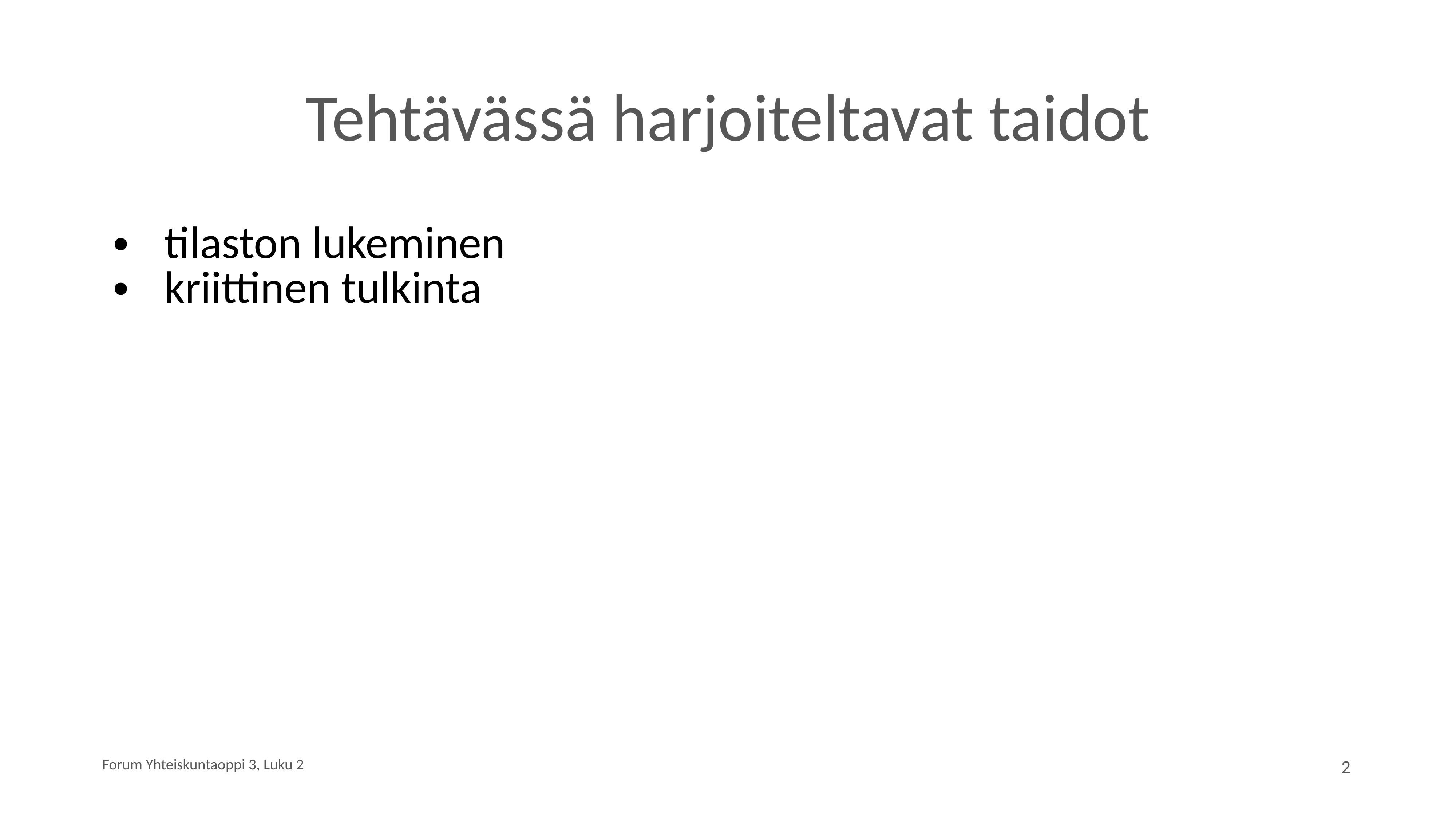

# Tehtävässä harjoiteltavat taidot
tilaston lukeminen
kriittinen tulkinta
Forum Yhteiskuntaoppi 3, Luku 2
2